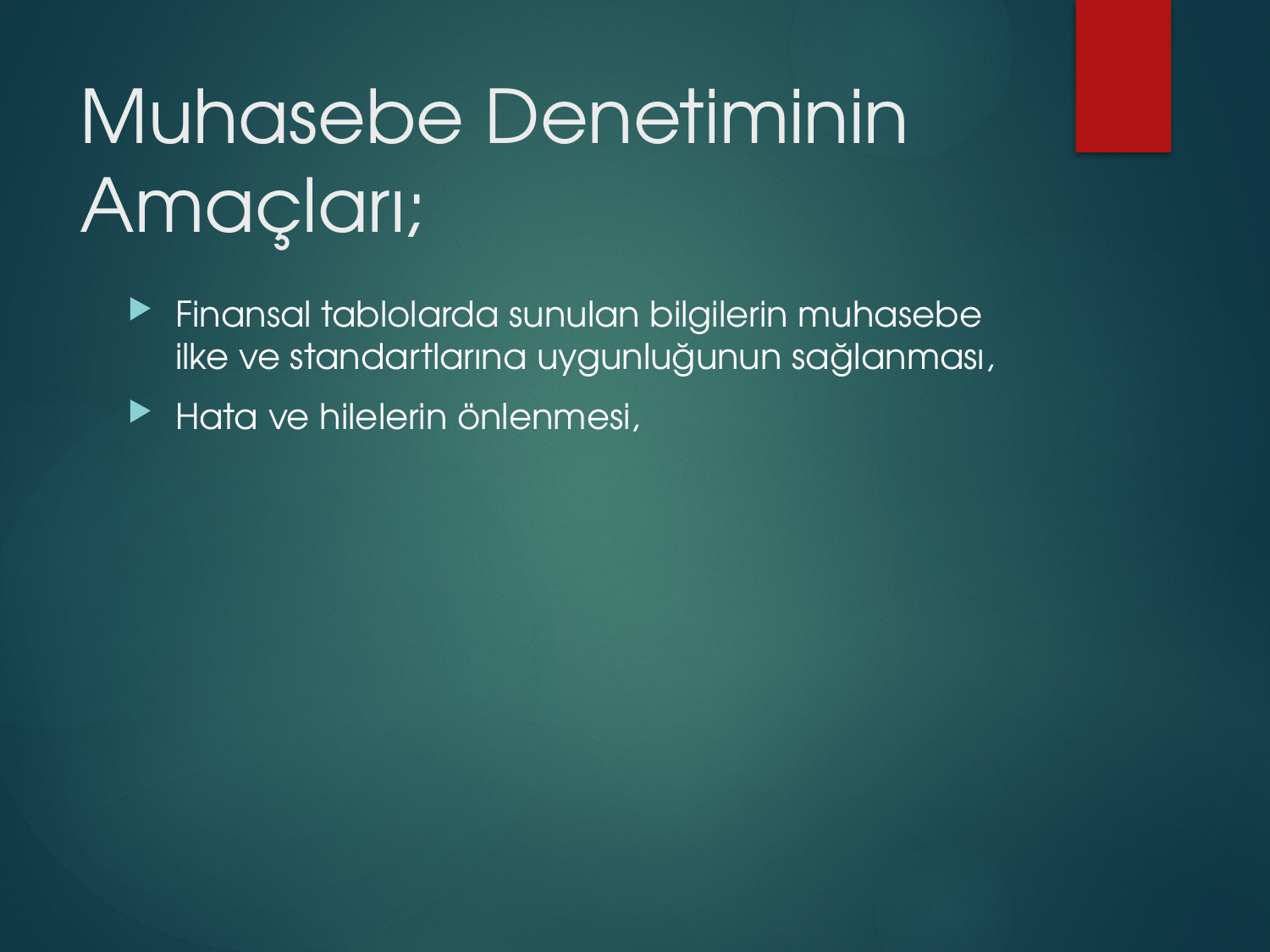

# Muhasebe Denetiminin Amaçları;
Finansal tablolarda sunulan bilgilerin muhasebe ilke ve standartlarına uygunluğunun sağlanması,
Hata ve hilelerin önlenmesi,